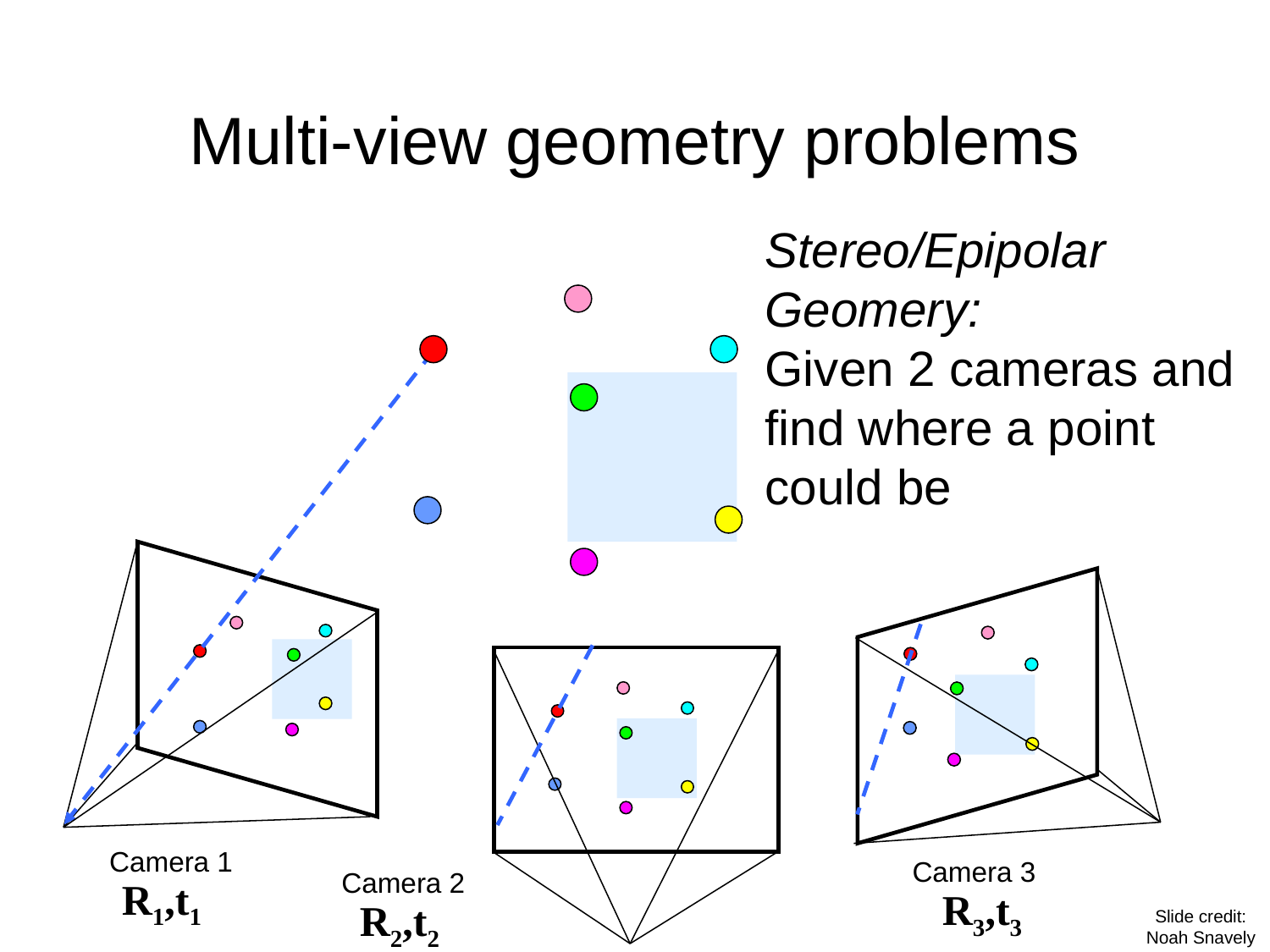

# Multi-view geometry problems
Stereo/Epipolar Geomery:
Given 2 cameras and find where a point could be

Camera 1
Camera 3

Camera 2
R1,t1
R3,t3
R2,t2
Slide credit: Noah Snavely